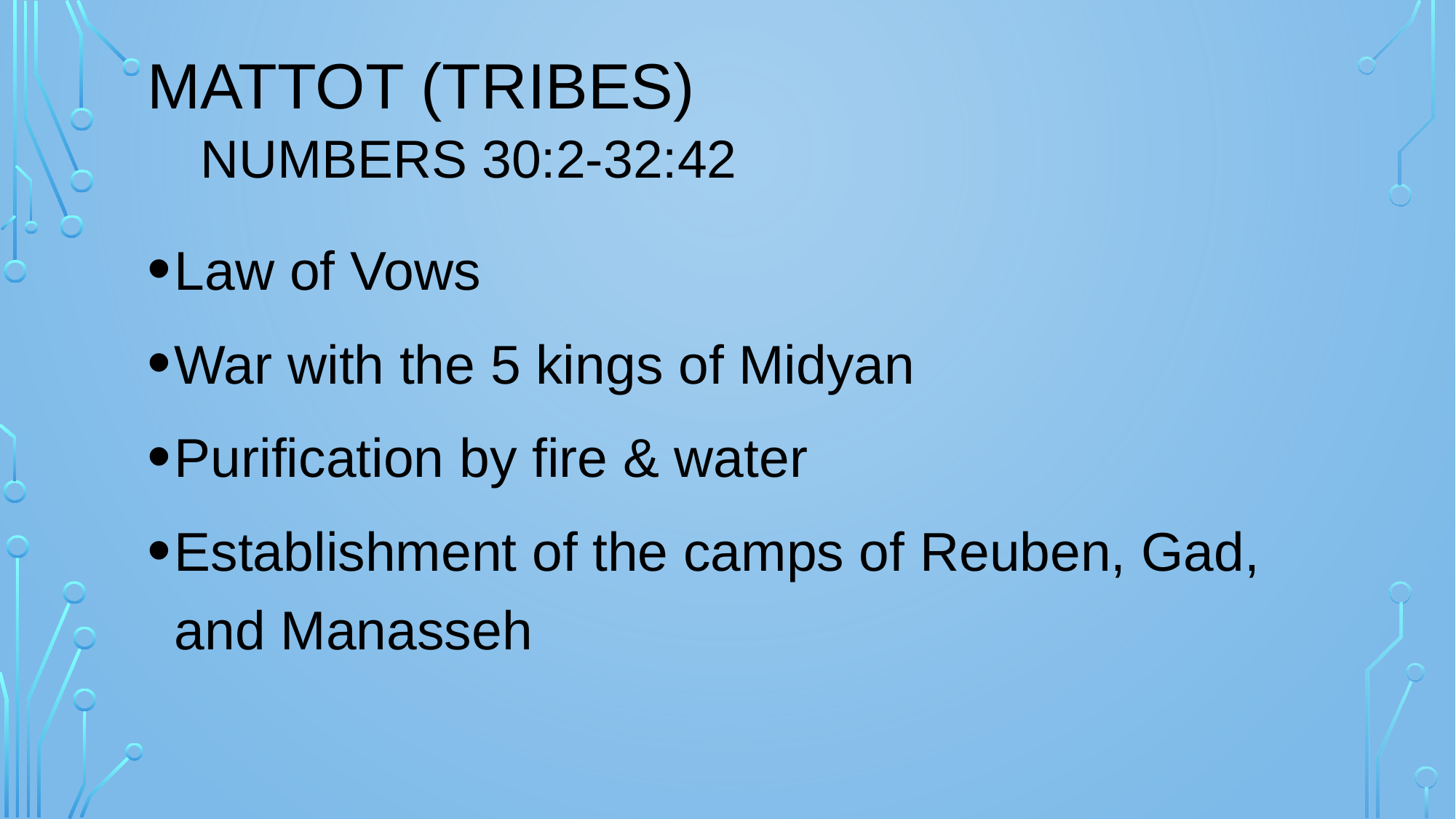

# Mattot (Tribes) Numbers 30:2-32:42
Law of Vows
War with the 5 kings of Midyan
Purification by fire & water
Establishment of the camps of Reuben, Gad, and Manasseh